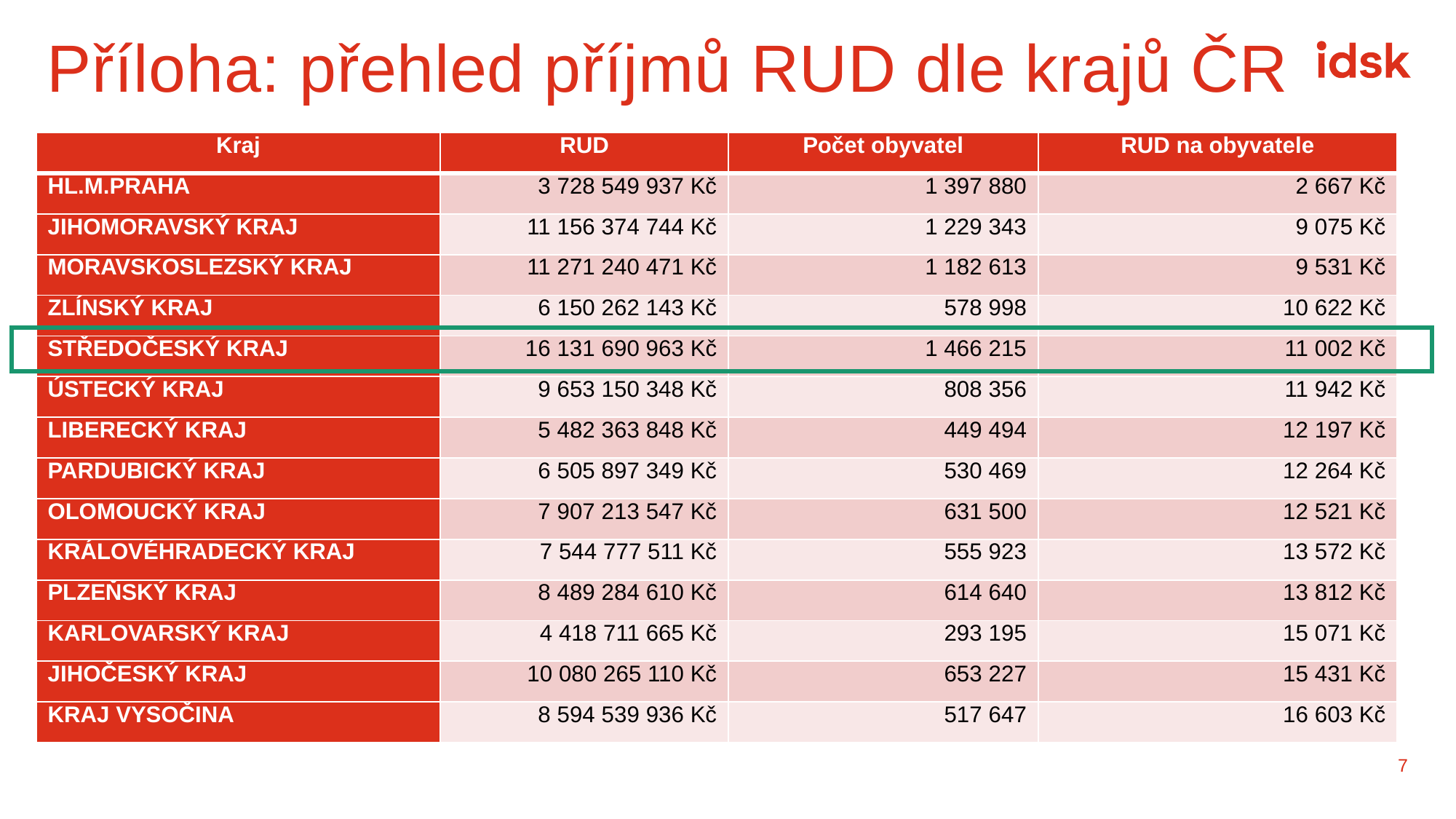

# Příloha: přehled příjmů RUD dle krajů ČR
| Kraj | RUD | Počet obyvatel | RUD na obyvatele |
| --- | --- | --- | --- |
| HL.M.PRAHA | 3 728 549 937 Kč | 1 397 880 | 2 667 Kč |
| JIHOMORAVSKÝ KRAJ | 11 156 374 744 Kč | 1 229 343 | 9 075 Kč |
| MORAVSKOSLEZSKÝ KRAJ | 11 271 240 471 Kč | 1 182 613 | 9 531 Kč |
| ZLÍNSKÝ KRAJ | 6 150 262 143 Kč | 578 998 | 10 622 Kč |
| STŘEDOČESKÝ KRAJ | 16 131 690 963 Kč | 1 466 215 | 11 002 Kč |
| ÚSTECKÝ KRAJ | 9 653 150 348 Kč | 808 356 | 11 942 Kč |
| LIBERECKÝ KRAJ | 5 482 363 848 Kč | 449 494 | 12 197 Kč |
| PARDUBICKÝ KRAJ | 6 505 897 349 Kč | 530 469 | 12 264 Kč |
| OLOMOUCKÝ KRAJ | 7 907 213 547 Kč | 631 500 | 12 521 Kč |
| KRÁLOVÉHRADECKÝ KRAJ | 7 544 777 511 Kč | 555 923 | 13 572 Kč |
| PLZEŇSKÝ KRAJ | 8 489 284 610 Kč | 614 640 | 13 812 Kč |
| KARLOVARSKÝ KRAJ | 4 418 711 665 Kč | 293 195 | 15 071 Kč |
| JIHOČESKÝ KRAJ | 10 080 265 110 Kč | 653 227 | 15 431 Kč |
| KRAJ VYSOČINA | 8 594 539 936 Kč | 517 647 | 16 603 Kč |

7